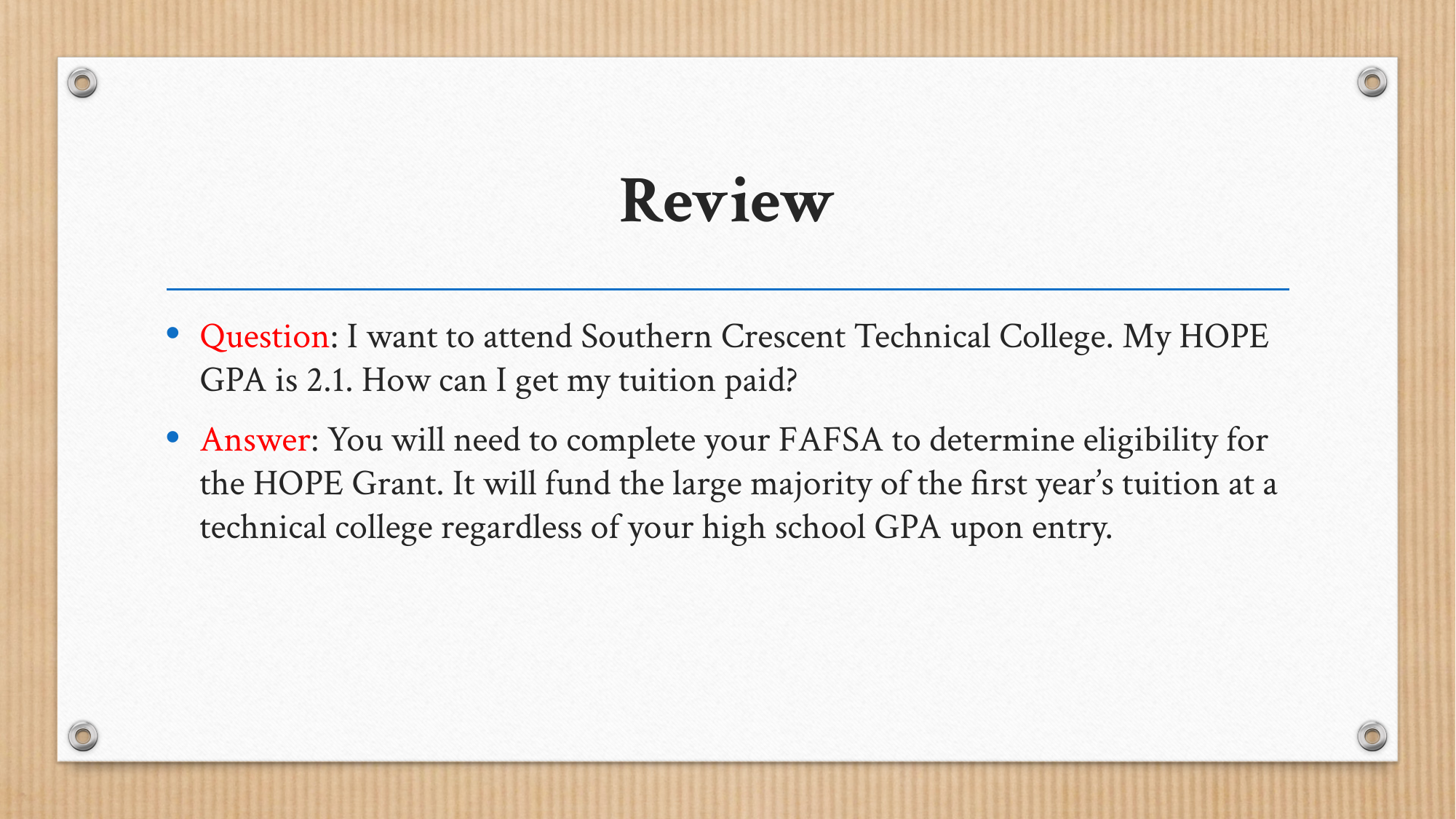

# Review
Question: I want to attend Southern Crescent Technical College. My HOPE GPA is 2.1. How can I get my tuition paid?
Answer: You will need to complete your FAFSA to determine eligibility for the HOPE Grant. It will fund the large majority of the first year’s tuition at a technical college regardless of your high school GPA upon entry.